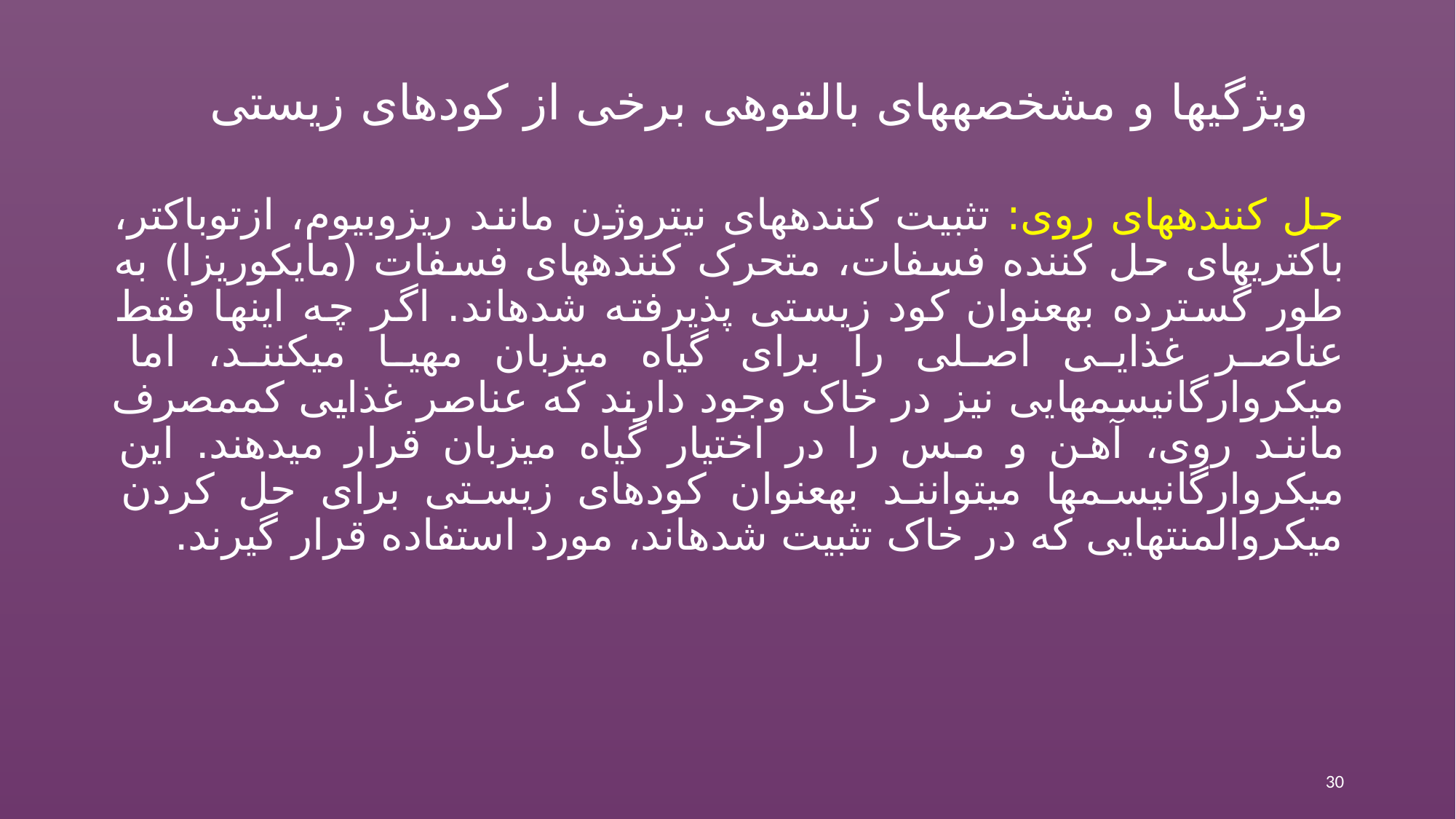

ویژگی‏ها و مشخصه‏های بالقوه‏ی برخی از کودهای زیستی
حل کننده‏های روی: تثبیت کننده‏های نیتروژن مانند ریزوبیوم، ازتوباکتر، باکتری‏های حل کننده فسفات، متحرک کننده‏های فسفات (مایکوریزا) به طور گسترده به‏عنوان کود زیستی پذیرفته شده‏اند. اگر چه این‏ها فقط عناصر غذایی اصلی را برای گیاه میزبان مهیا می‏کنند، اما میکروارگانیسم‏هایی نیز در خاک وجود دارند که عناصر غذایی کم‏مصرف مانند روی، آهن و مس را در اختیار گیاه میزبان قرار می‏دهند. این میکروارگانیسم‏ها می‏توانند به‏عنوان کودهای زیستی برای حل کردن میکروالمنت‏هایی که در خاک تثبیت شده‏اند، مورد استفاده قرار گیرند.

30